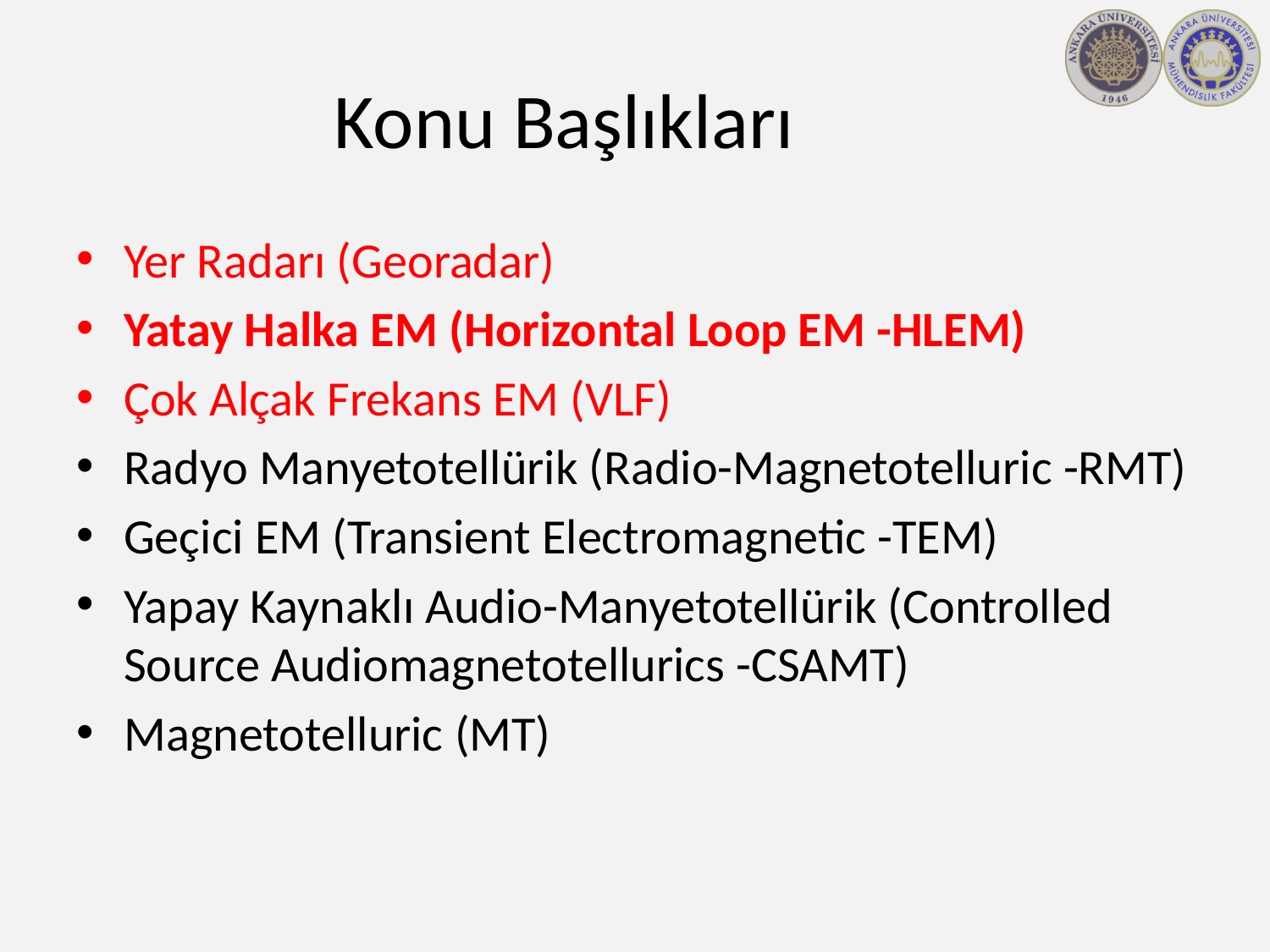

# Konu Başlıkları
Yer Radarı (Georadar)
Yatay Halka EM (Horizontal Loop EM -HLEM)
Çok Alçak Frekans EM (VLF)
Radyo Manyetotellürik (Radio-Magnetotelluric -RMT)
Geçici EM (Transient Electromagnetic -TEM)
Yapay Kaynaklı Audio-Manyetotellürik (Controlled Source Audiomagnetotellurics -CSAMT)
Magnetotelluric (MT)